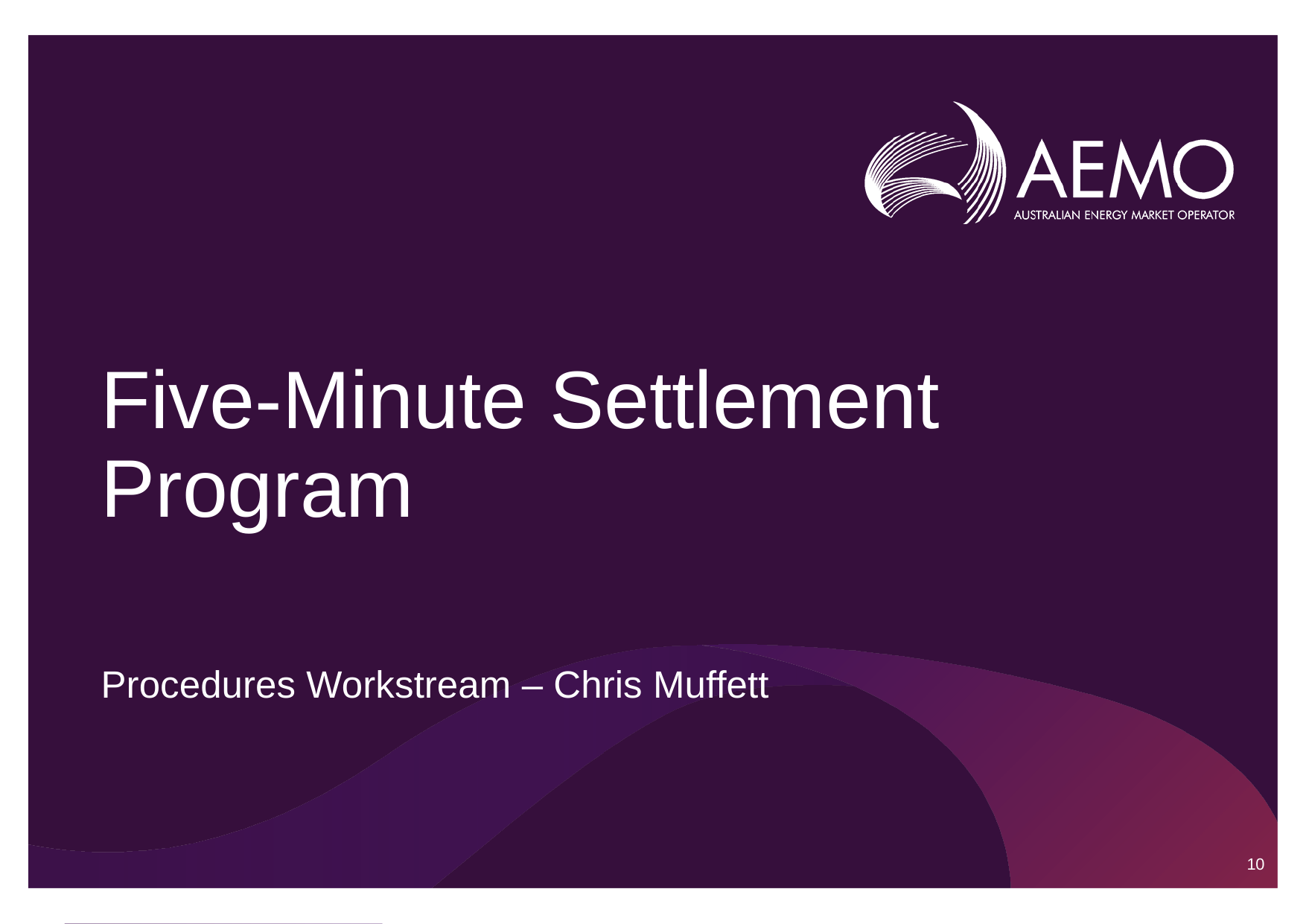

# Five-Minute Settlement Program
Procedures Workstream – Chris Muffett
10